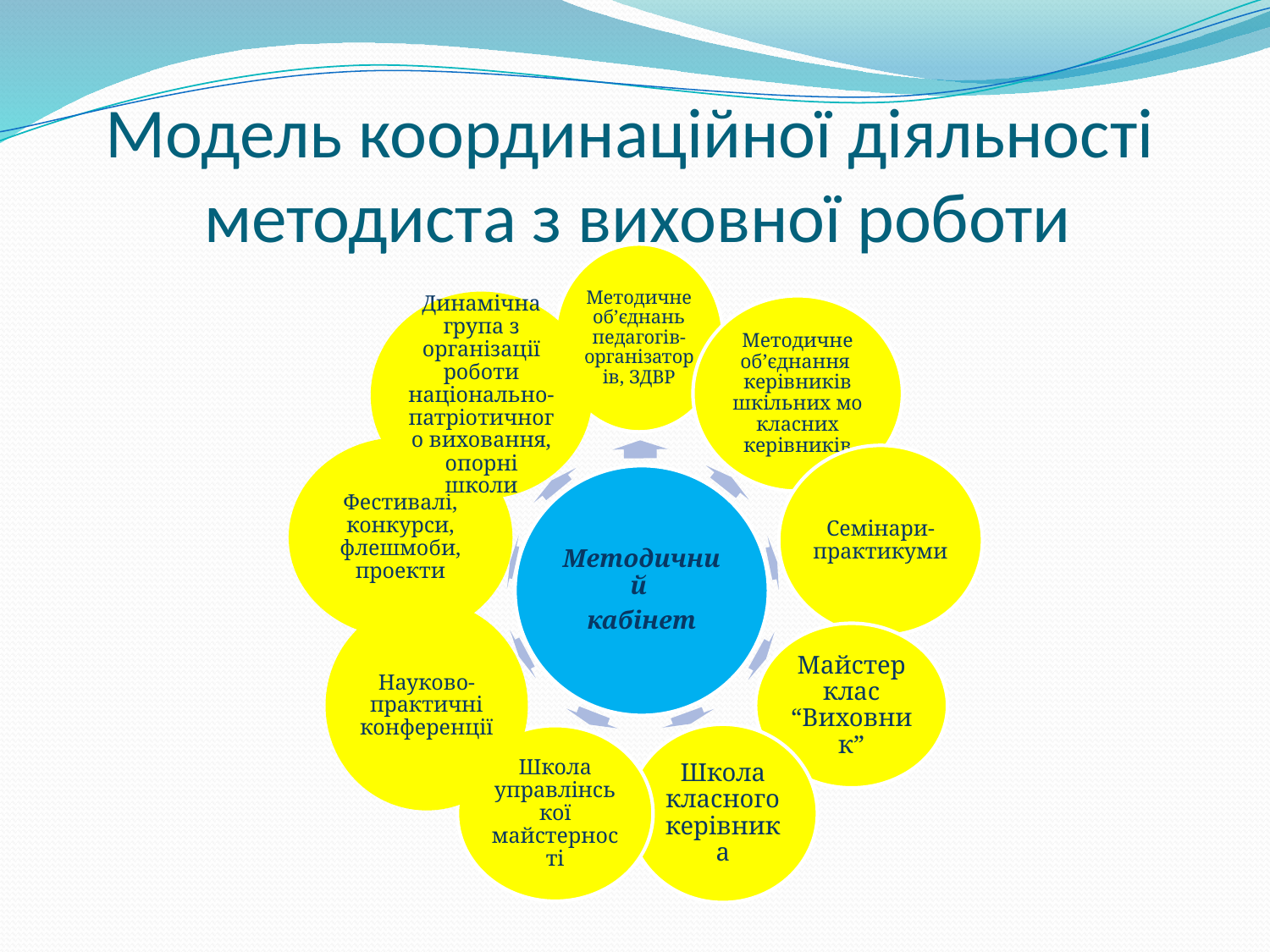

# Модель координаційної діяльності  методиста з виховної роботи
Методичний
кабінет

Методичне об’єднань педагогів-організаторів, ЗДВР

Методичне об’єднання  керівників шкільних мо класних керівників

Семінари-практикуми

Майстер клас “Виховник”

Школа класного керівника

Школа управлінської майстерності

Науково-практичні конференції

Фестивалі, конкурси, флешмоби, проекти

Динамічна група з організації роботи національно-патріотичного виховання, опорні школи